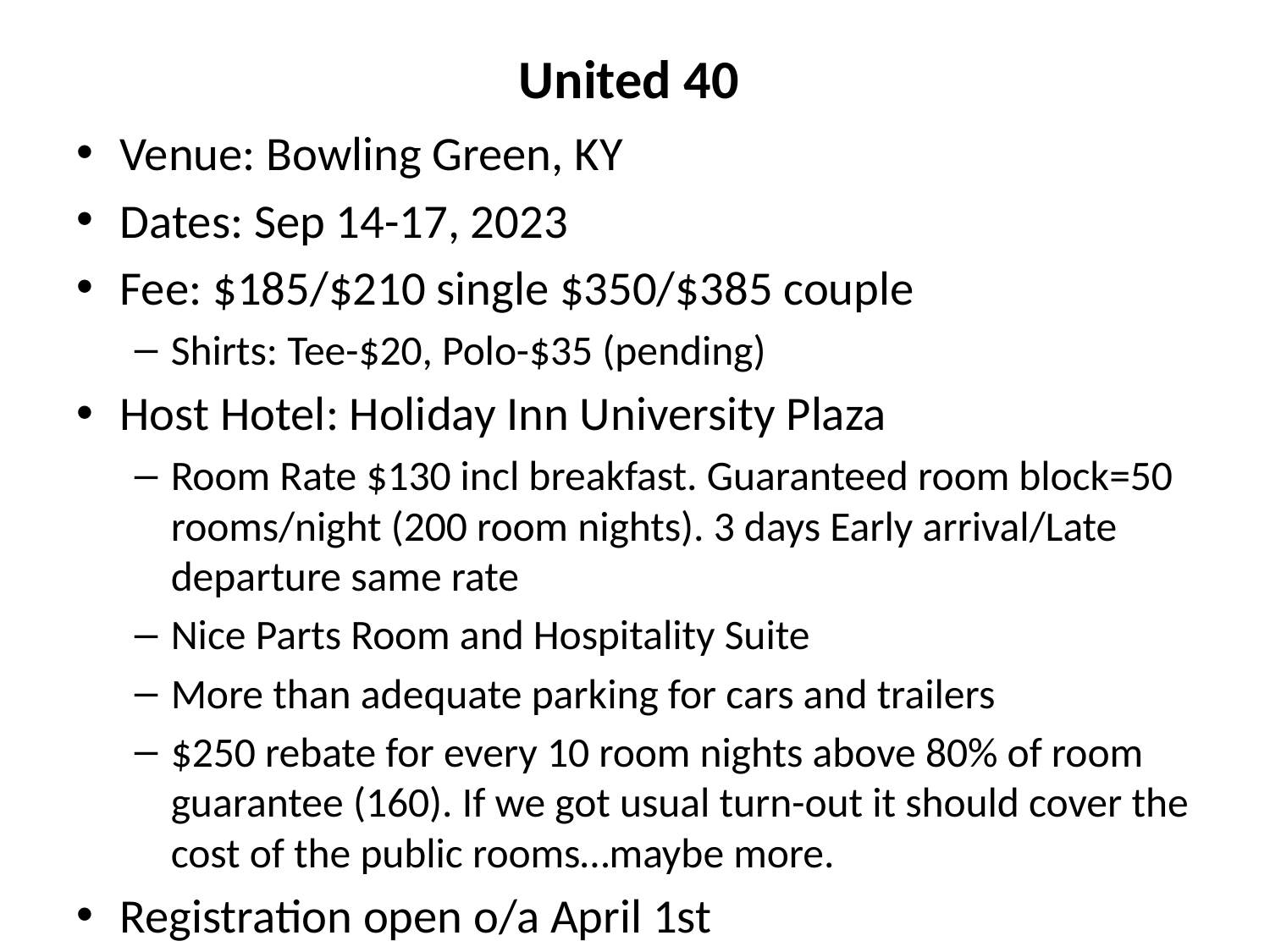

# United 40
Venue: Bowling Green, KY
Dates: Sep 14-17, 2023
Fee: $185/$210 single $350/$385 couple
Shirts: Tee-$20, Polo-$35 (pending)
Host Hotel: Holiday Inn University Plaza
Room Rate $130 incl breakfast. Guaranteed room block=50 rooms/night (200 room nights). 3 days Early arrival/Late departure same rate
Nice Parts Room and Hospitality Suite
More than adequate parking for cars and trailers
$250 rebate for every 10 room nights above 80% of room guarantee (160). If we got usual turn-out it should cover the cost of the public rooms…maybe more.
Registration open o/a April 1st